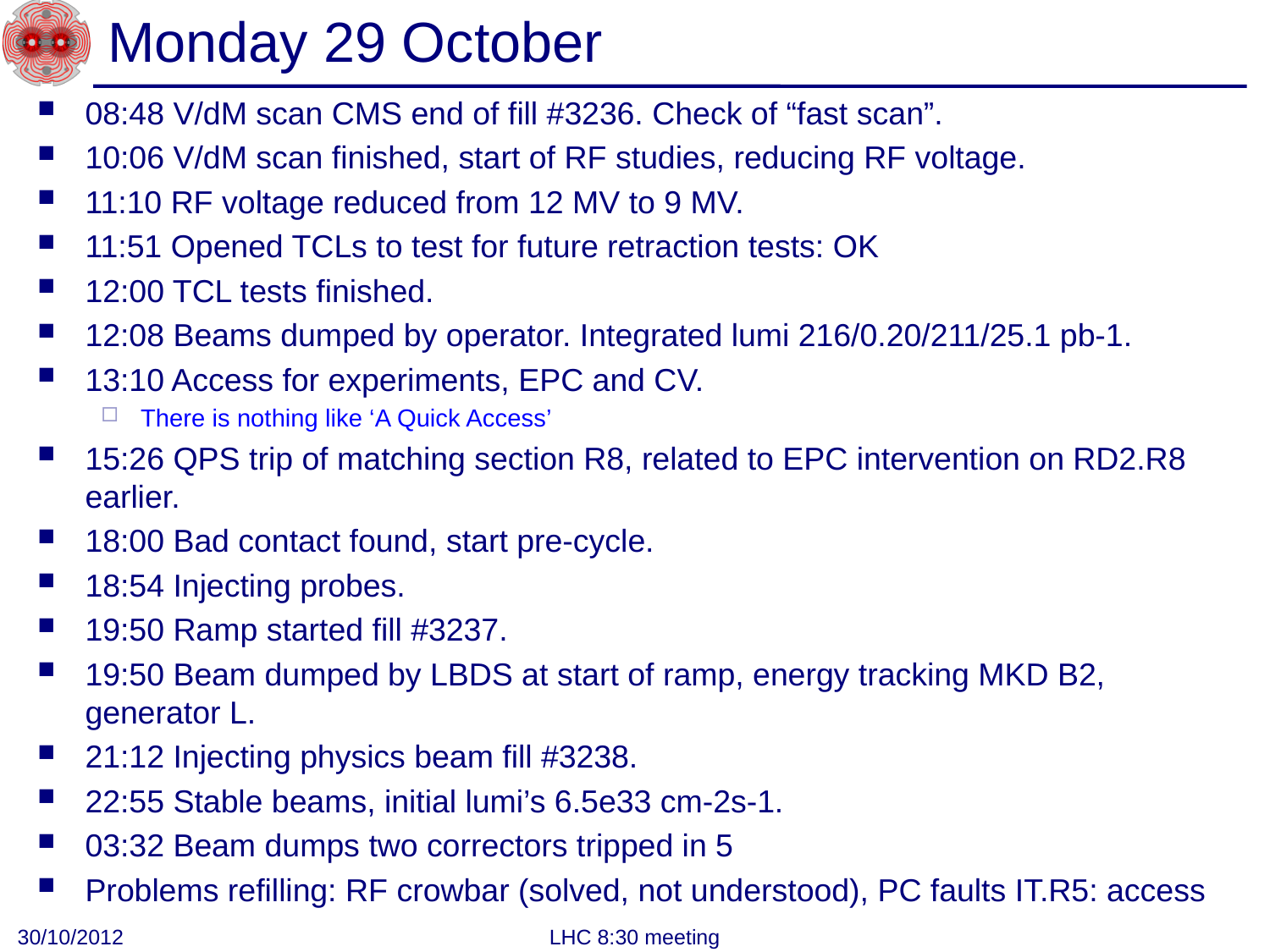

# Monday 29 October
08:48 V/dM scan CMS end of fill #3236. Check of “fast scan”.
10:06 V/dM scan finished, start of RF studies, reducing RF voltage.
11:10 RF voltage reduced from 12 MV to 9 MV.
11:51 Opened TCLs to test for future retraction tests: OK
12:00 TCL tests finished.
12:08 Beams dumped by operator. Integrated lumi 216/0.20/211/25.1 pb-1.
13:10 Access for experiments, EPC and CV.
There is nothing like ‘A Quick Access’
15:26 QPS trip of matching section R8, related to EPC intervention on RD2.R8 earlier.
18:00 Bad contact found, start pre-cycle.
18:54 Injecting probes.
19:50 Ramp started fill #3237.
19:50 Beam dumped by LBDS at start of ramp, energy tracking MKD B2, generator L.
21:12 Injecting physics beam fill #3238.
22:55 Stable beams, initial lumi’s 6.5e33 cm-2s-1.
03:32 Beam dumps two correctors tripped in 5
Problems refilling: RF crowbar (solved, not understood), PC faults IT.R5: access

30/10/2012
LHC 8:30 meeting